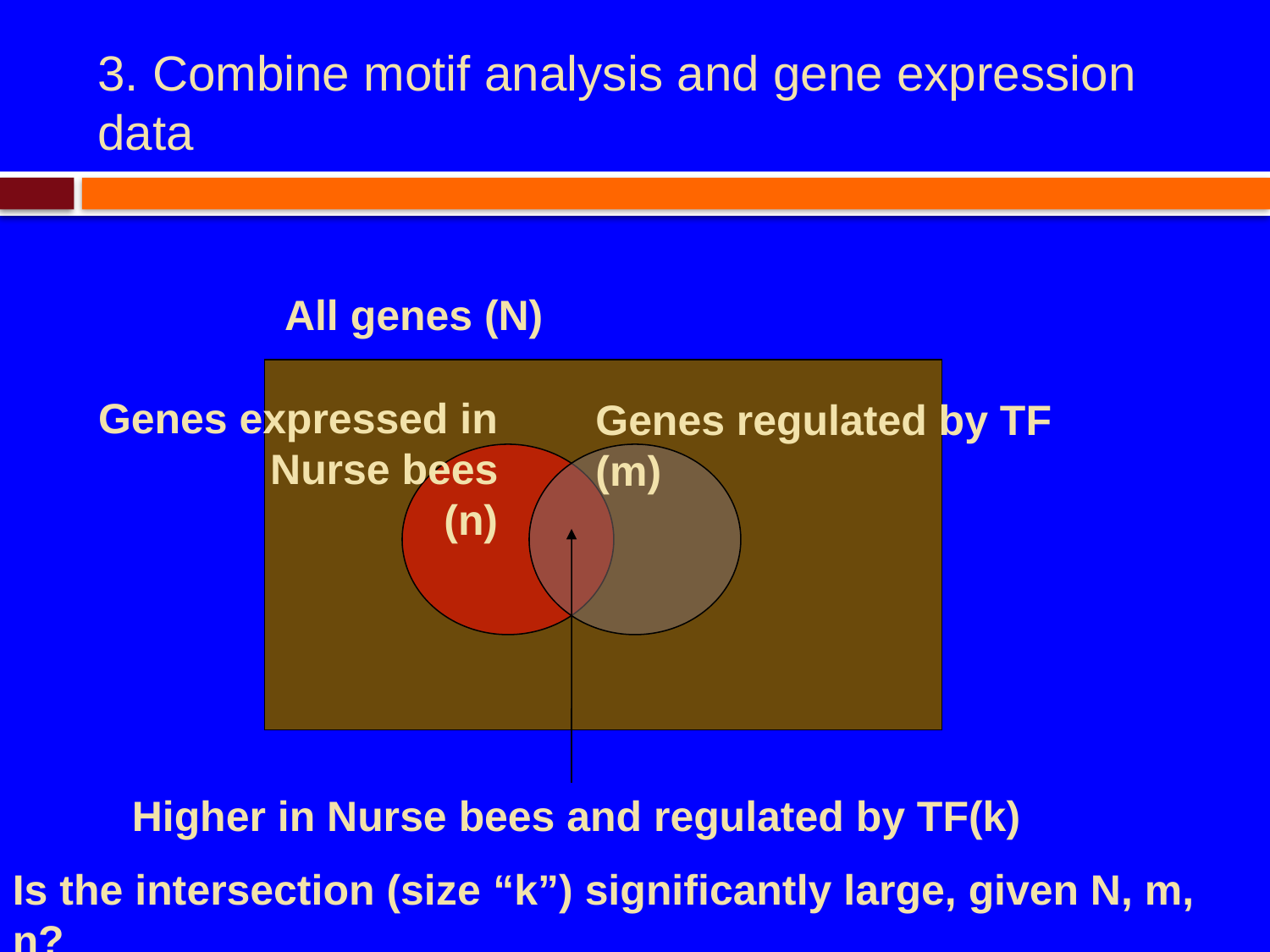

# 3. Combine motif analysis and gene expression data
All genes (N)

Genes expressed in
 Nurse bees
(n)
Genes regulated by TF
(m)

Higher in Nurse bees and regulated by TF(k)
Is the intersection (size “k”) significantly large, given N, m, n?